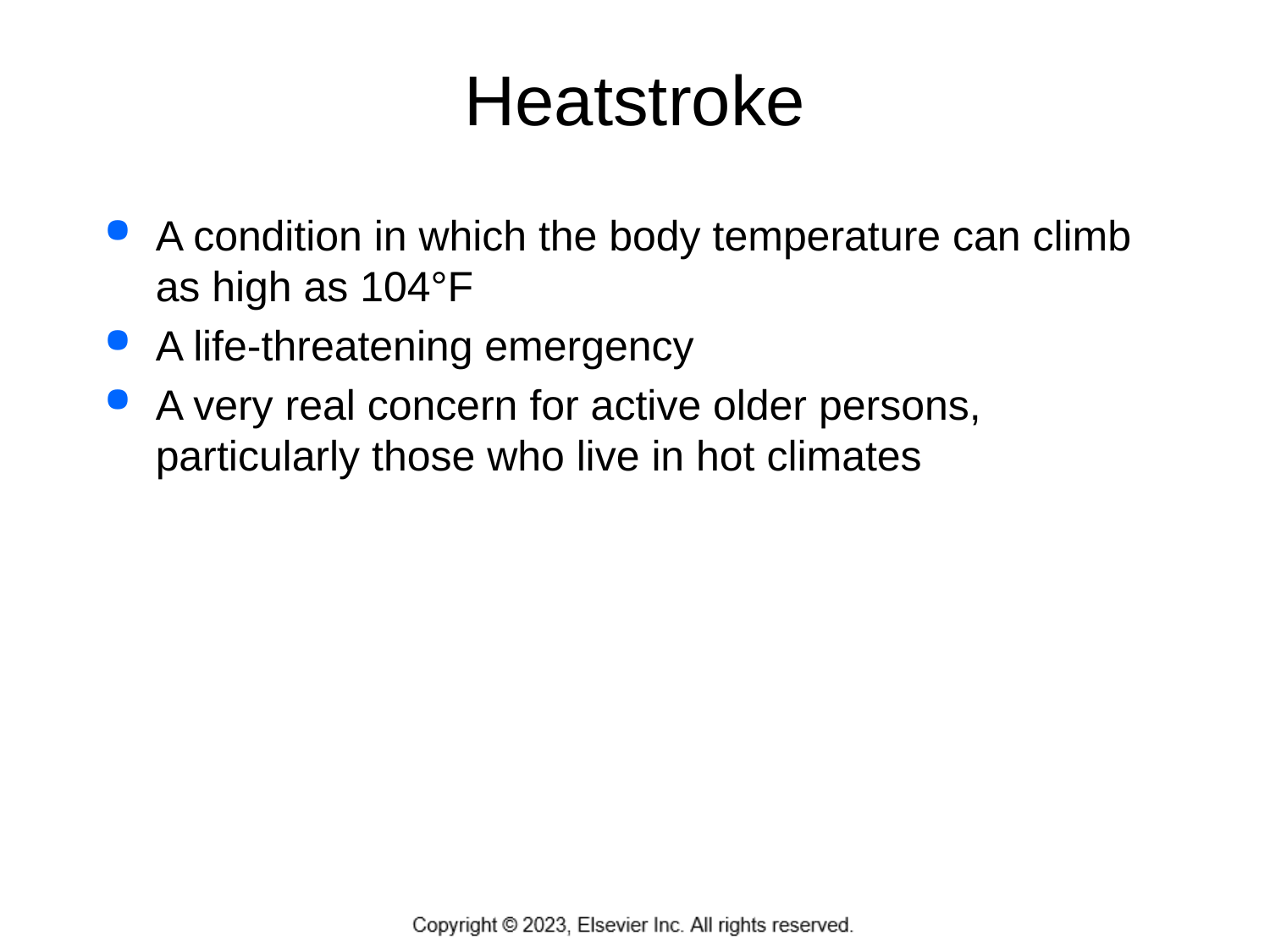

# Heatstroke
A condition in which the body temperature can climb as high as 104°F
A life-threatening emergency
A very real concern for active older persons, particularly those who live in hot climates